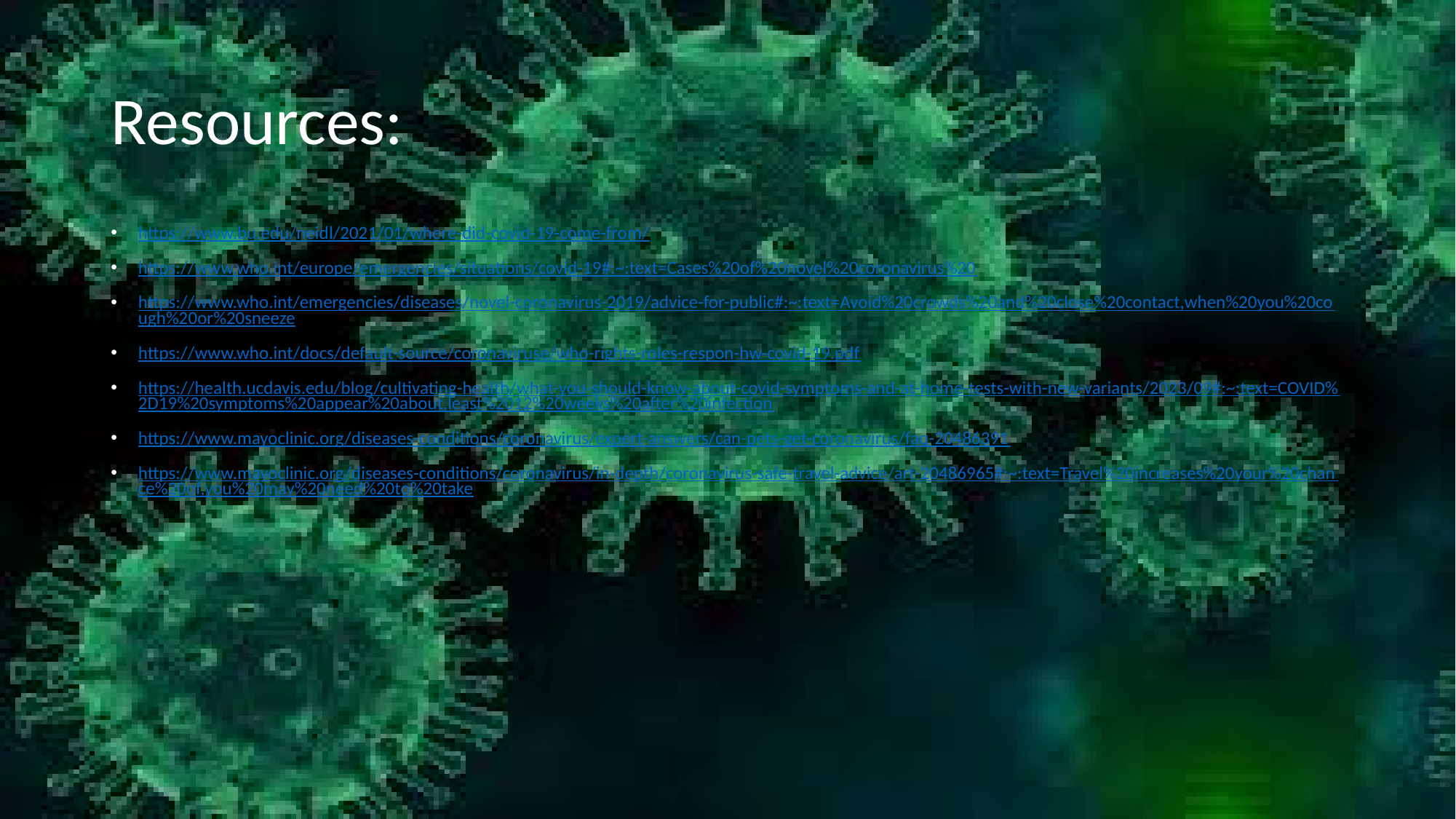

# Resources:
https://www.bu.edu/neidl/2021/01/where-did-covid-19-come-from/
https://www.who.int/europe/emergencies/situations/covid-19#:~:text=Cases%20of%20novel%20coronavirus%20
https://www.who.int/emergencies/diseases/novel-coronavirus-2019/advice-for-public#:~:text=Avoid%20crowds%20and%20close%20contact,when%20you%20cough%20or%20sneeze
https://www.who.int/docs/default-source/coronaviruse/who-rights-roles-respon-hw-covid-19.pdf
https://health.ucdavis.edu/blog/cultivating-health/what-you-should-know-about-covid-symptoms-and-at-home-tests-with-new-variants/2023/09#:~:text=COVID%2D19%20symptoms%20appear%20about,least%2012%20weeks%20after%20infection
https://www.mayoclinic.org/diseases-conditions/coronavirus/expert-answers/can-pets-get-coronavirus/faq-20486391
https://www.mayoclinic.org/diseases-conditions/coronavirus/in-depth/coronavirus-safe-travel-advice/art-20486965#:~:text=Travel%20increases%20your%20chance%20of,you%20may%20need%20to%20take